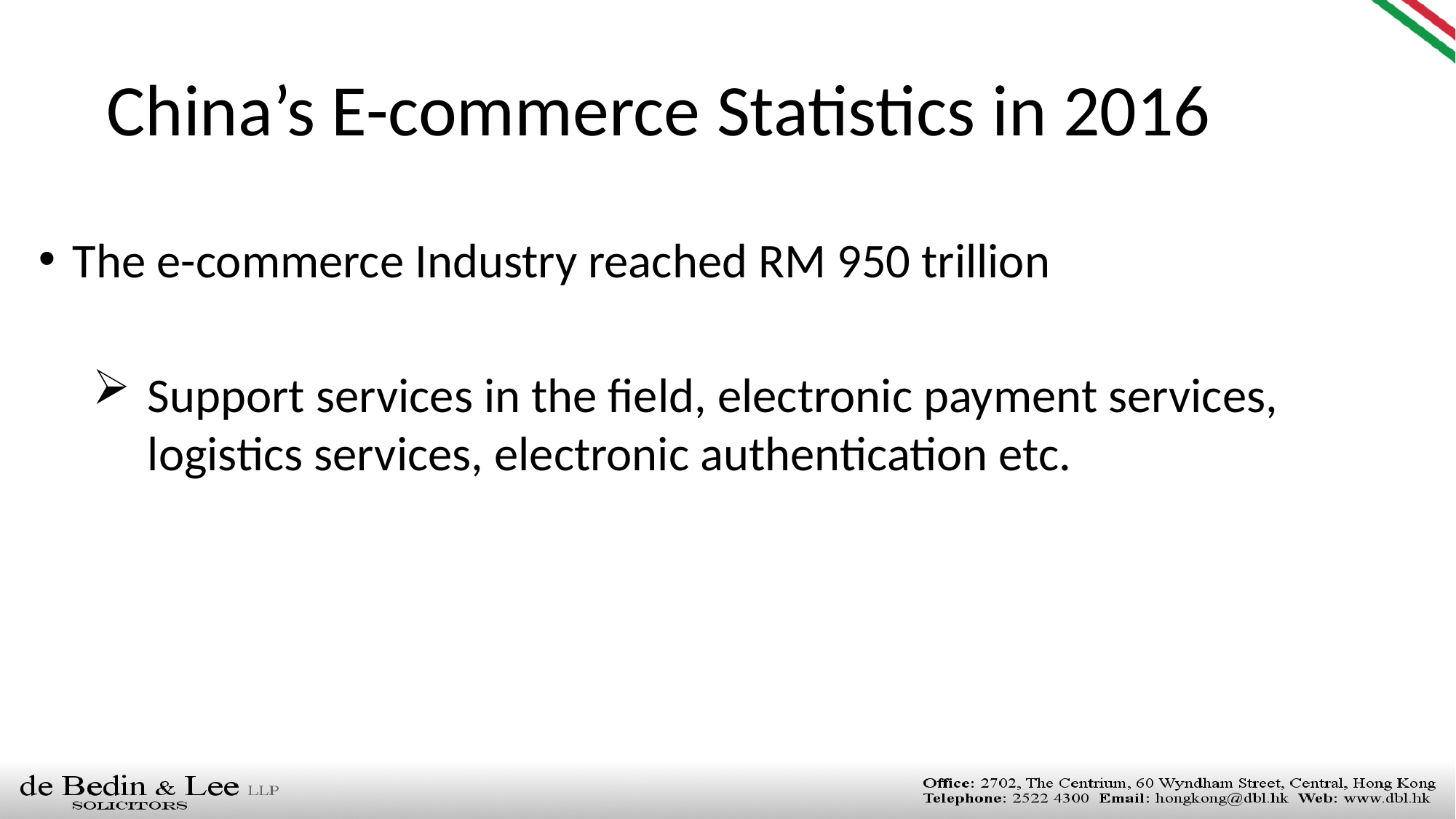

China’s E-commerce Statistics in 2016

The e-commerce Industry reached RM 950 trillion

Support services in the field, electronic payment services, logistics services, electronic authentication etc.